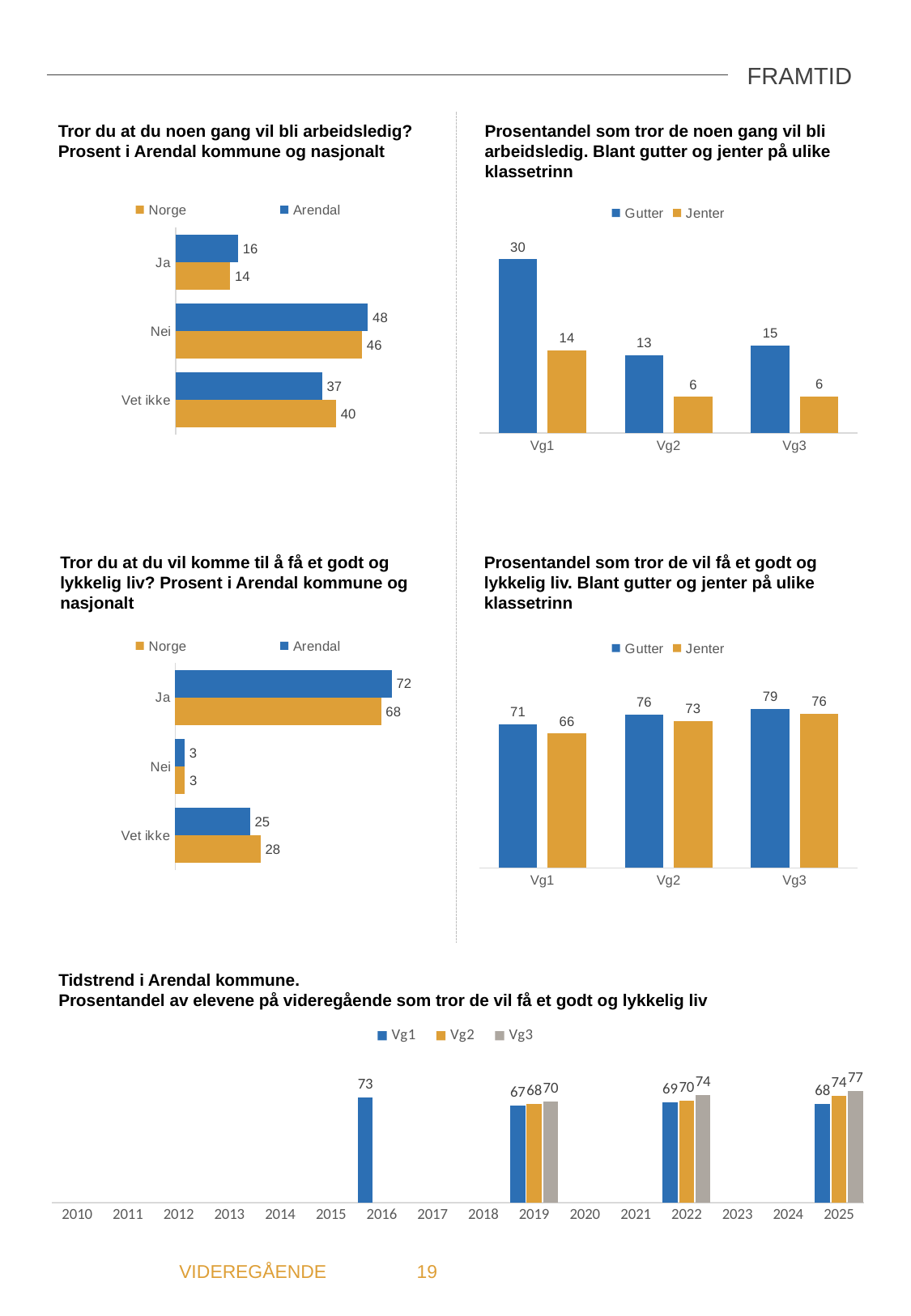

FRAMTID
Tror du at du noen gang vil bli arbeidsledig? Prosent i Arendal kommune og nasjonalt
Prosentandel som tror de noen gang vil bli arbeidsledig. Blant gutter og jenter på ulike klassetrinn

### Chart

| Category | Arendal | Norge |
|---|---|---|
| Ja | 15.57 | 13.59 |
| Nei | 47.93 | 46.44 |
| Vet ikke | 36.5 | 39.97 |

### Chart

| Category | Gutter | Jenter |
|---|---|---|
| Vg1 | 30.04 | 14.29 |
| Vg2 | 13.45 | 6.28 |
| Vg3 | 15.15 | 6.34 |
Tror du at du vil komme til å få et godt og lykkelig liv? Prosent i Arendal kommune og nasjonalt
Prosentandel som tror de vil få et godt og lykkelig liv. Blant gutter og jenter på ulike klassetrinn

### Chart

| Category | Arendal | Norge |
|---|---|---|
| Ja | 72.0 | 68.47 |
| Nei | 3.14 | 3.19 |
| Vet ikke | 24.86 | 28.34 |

### Chart

| Category | Gutter | Jenter |
|---|---|---|
| Vg1 | 71.12 | 66.42 |
| Vg2 | 75.89 | 72.73 |
| Vg3 | 78.79 | 76.22 |
Tidstrend i Arendal kommune.
Prosentandel av elevene på videregående som tror de vil få et godt og lykkelig liv

### Chart

| Category | Vg1 | Vg2 | Vg3 |
|---|---|---|---|
| 2010 | -1.0 | -1.0 | -1.0 |
| 2011 | -1.0 | -1.0 | -1.0 |
| 2012 | -1.0 | -1.0 | -1.0 |
| 2013 | -1.0 | -1.0 | -1.0 |
| 2014 | -1.0 | -1.0 | -1.0 |
| 2015 | -1.0 | -1.0 | -1.0 |
| 2016 | 72.85 | -1.0 | -1.0 |
| 2017 | -1.0 | -1.0 | -1.0 |
| 2018 | -1.0 | -1.0 | -1.0 |
| 2019 | 66.87 | 67.96 | 69.81 |
| 2020 | -1.0 | -1.0 | -1.0 |
| 2021 | -1.0 | -1.0 | -1.0 |
| 2022 | 69.17 | 70.43 | 74.17 |
| 2023 | -1.0 | -1.0 | -1.0 |
| 2024 | -1.0 | -1.0 | -1.0 |
| 2025 | 68.4 | 73.58 | 77.24 |
	 VIDEREGÅENDE	19